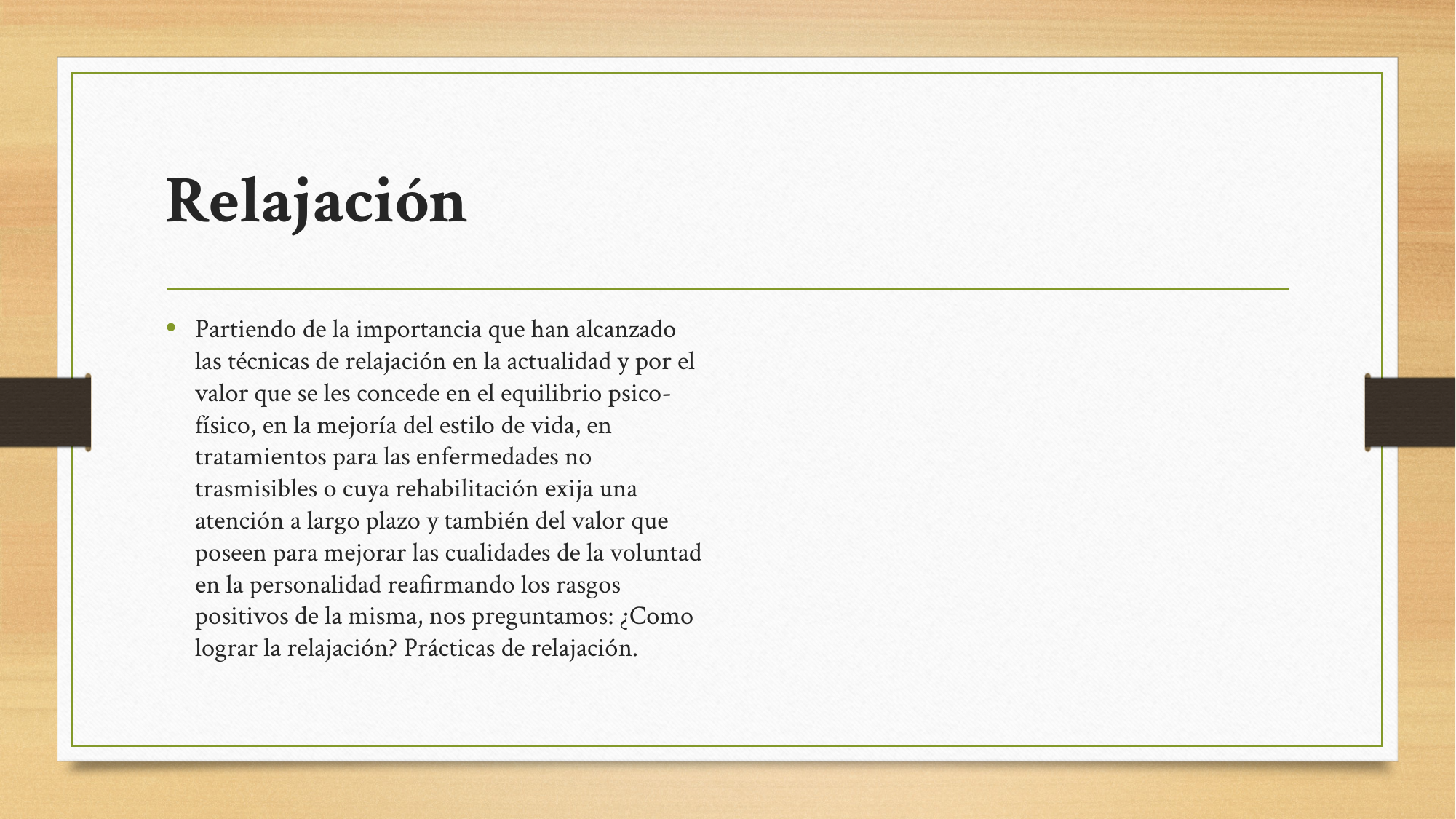

# Relajación
Partiendo de la importancia que han alcanzado las técnicas de relajación en la actualidad y por el valor que se les concede en el equilibrio psico-físico, en la mejoría del estilo de vida, en tratamientos para las enfermedades no trasmisibles o cuya rehabilitación exija una atención a largo plazo y también del valor que poseen para mejorar las cualidades de la voluntad en la personalidad reafirmando los rasgos positivos de la misma, nos preguntamos: ¿Como lograr la relajación? Prácticas de relajación.